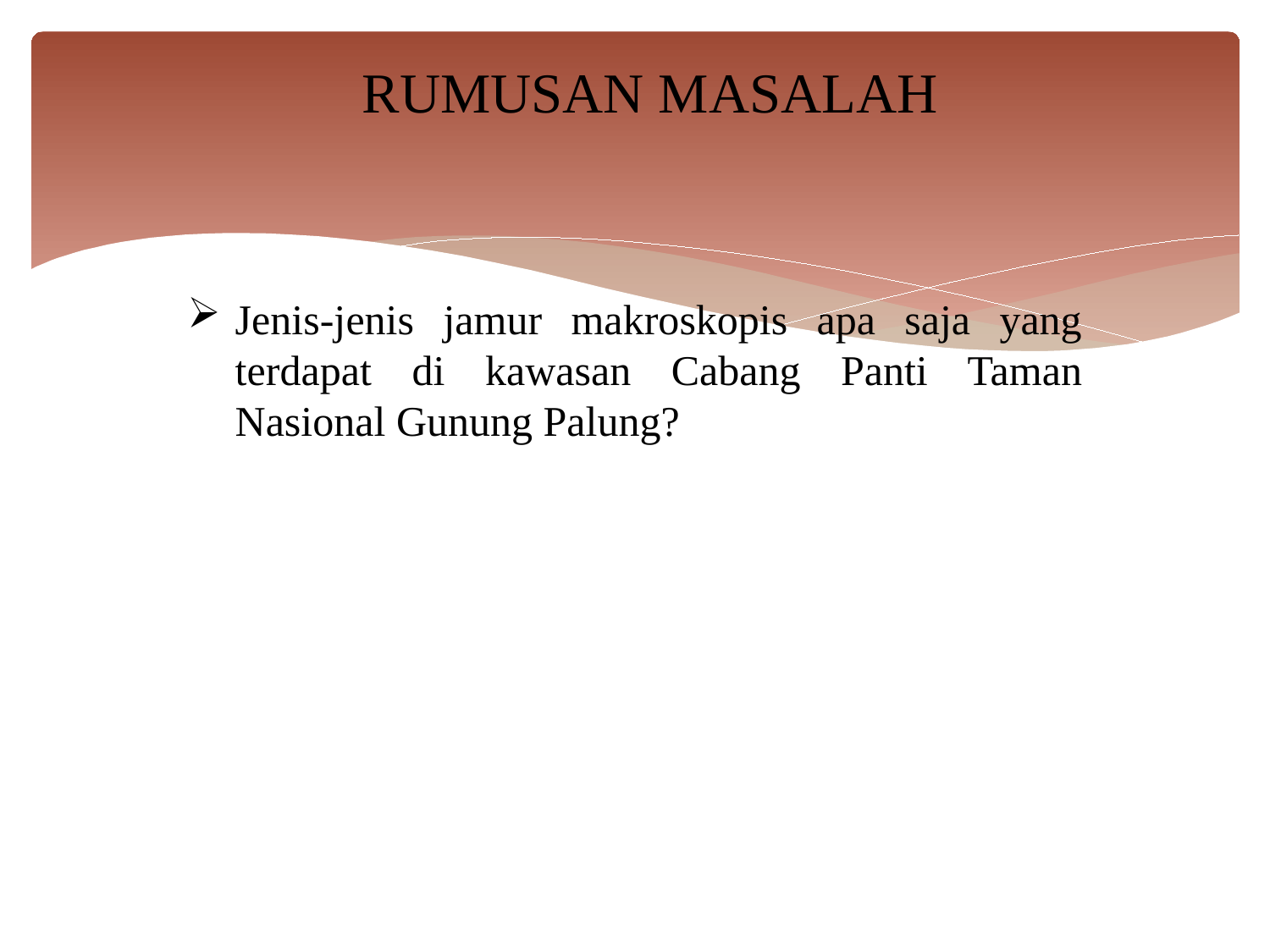

RUMUSAN MASALAH
Jenis-jenis jamur makroskopis apa saja yang terdapat di kawasan Cabang Panti Taman Nasional Gunung Palung?